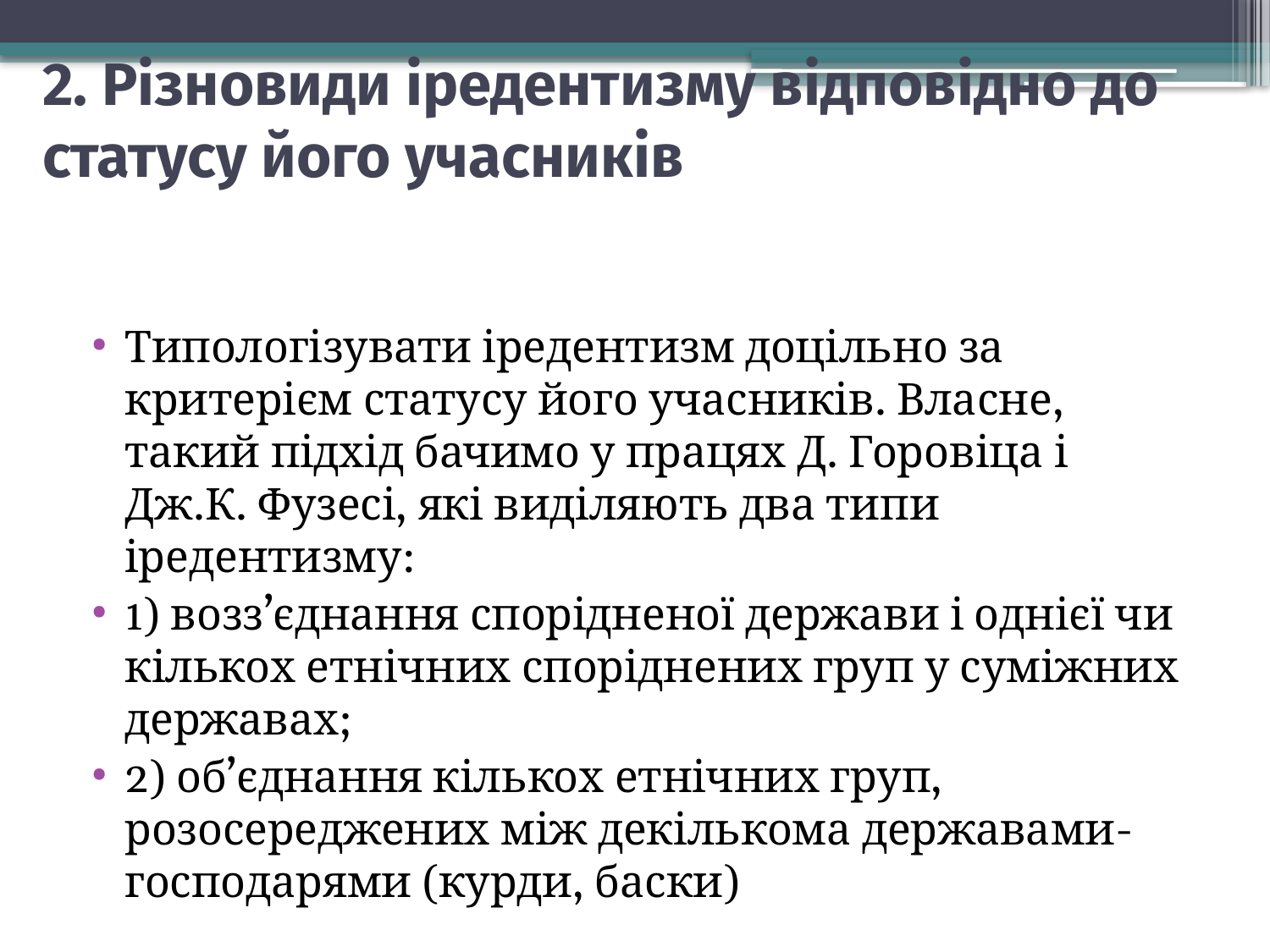

# 2. Різновиди іредентизму відповідно до статусу його учасників
Типологізувати іредентизм доцільно за критерієм статусу його учасників. Власне, такий підхід бачимо у працях Д. Горовіца і Дж.К. Фузесі, які виділяють два типи іредентизму:
1) возз’єднання спорідненої держави і однієї чи кількох етнічних споріднених груп у суміжних державах;
2) об’єднання кількох етнічних груп, розосереджених між декількома державами-господарями (курди, баски)